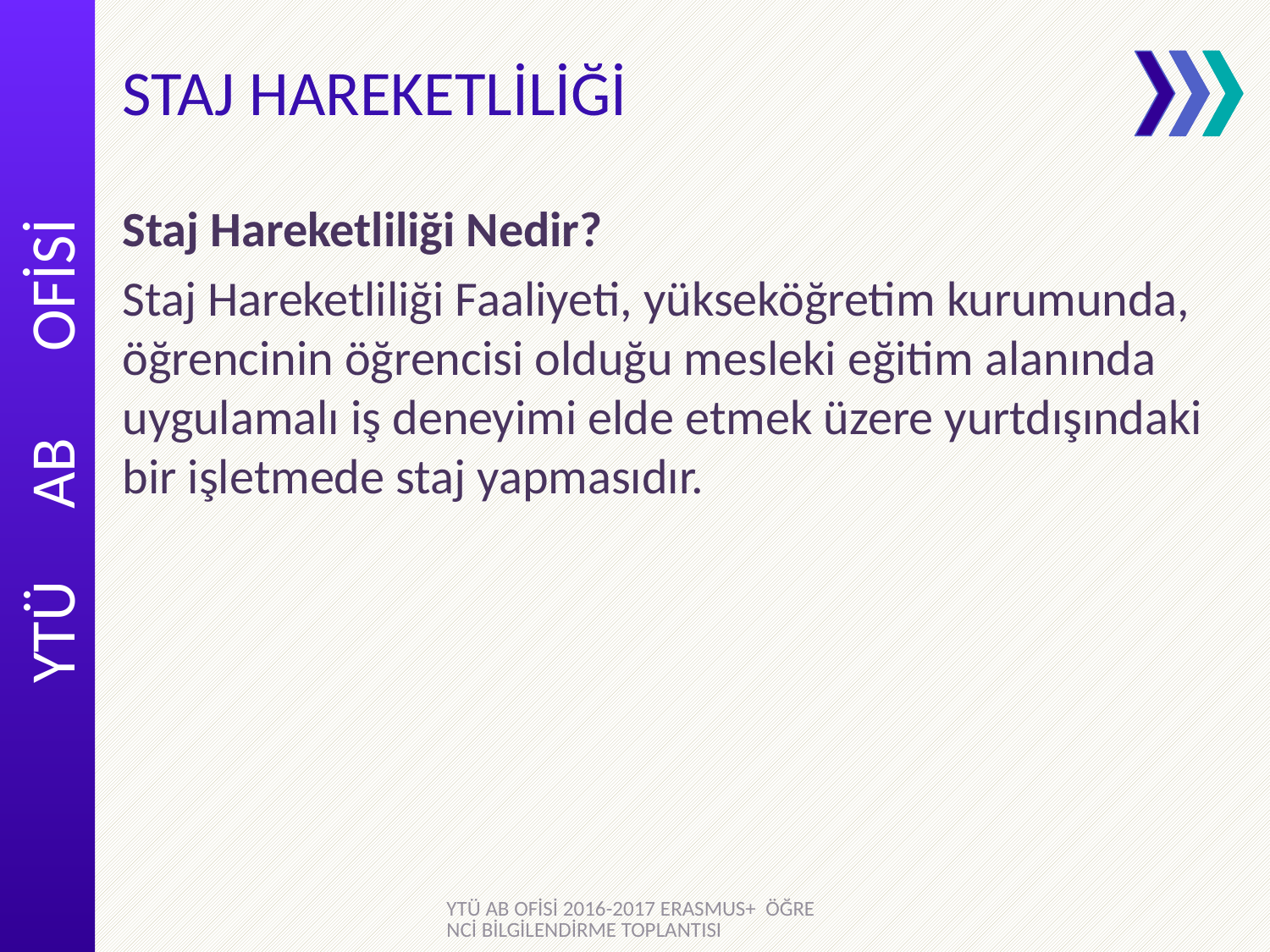

# STAJ HAREKETLİLİĞİ
Staj Hareketliliği Nedir?
Staj Hareketliliği Faaliyeti, yükseköğretim kurumunda, öğrencinin öğrencisi olduğu mesleki eğitim alanında uygulamalı iş deneyimi elde etmek üzere yurtdışındaki bir işletmede staj yapmasıdır.

YTÜ AB OFİSİ 2016-2017 ERASMUS+  ÖĞRENCİ BİLGİLENDİRME TOPLANTISI